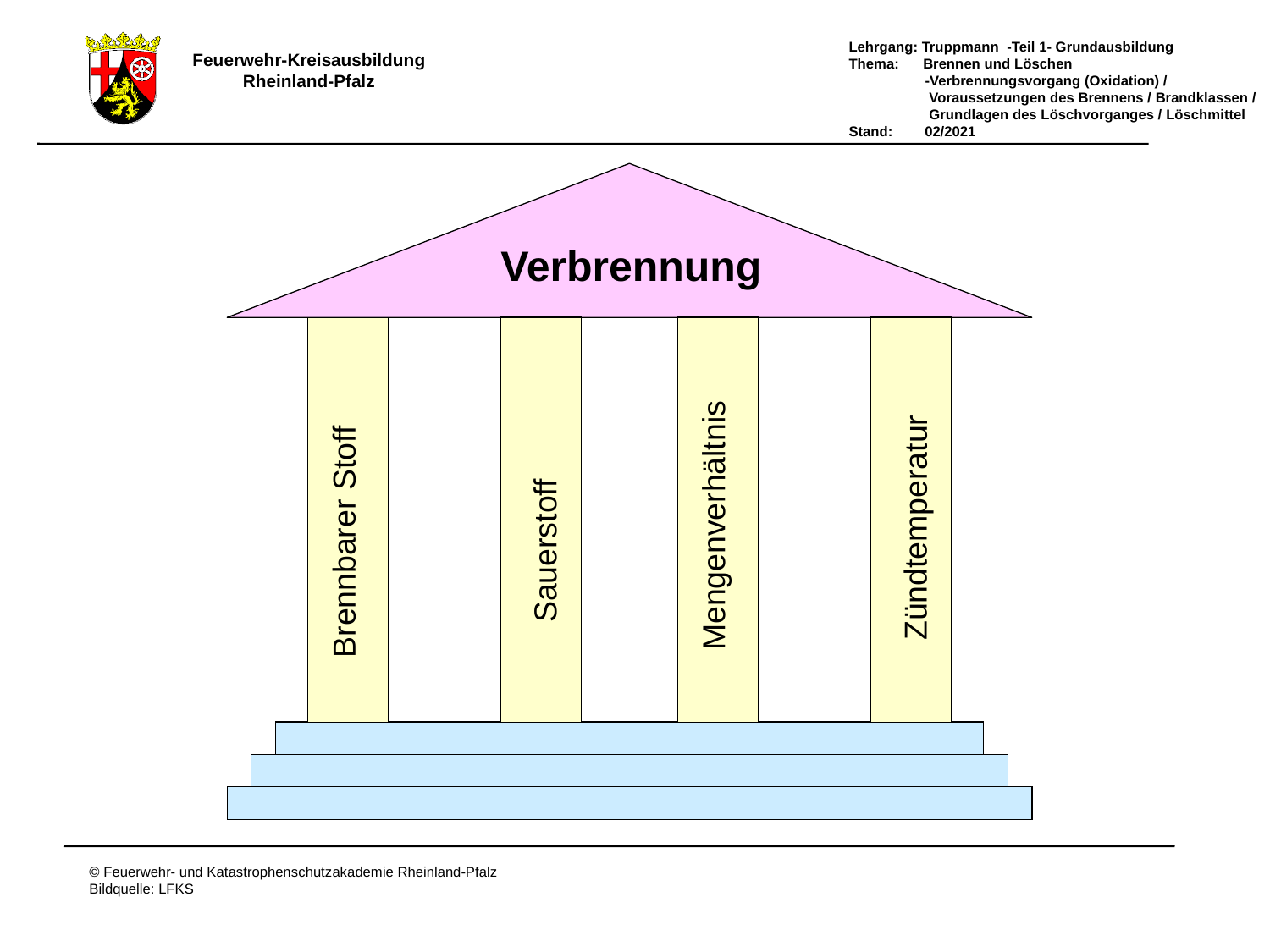

Verbrennung

Mengenverhältnis
Zündtemperatur
Brennbarer Stoff
Sauerstoff

# Verbrennung